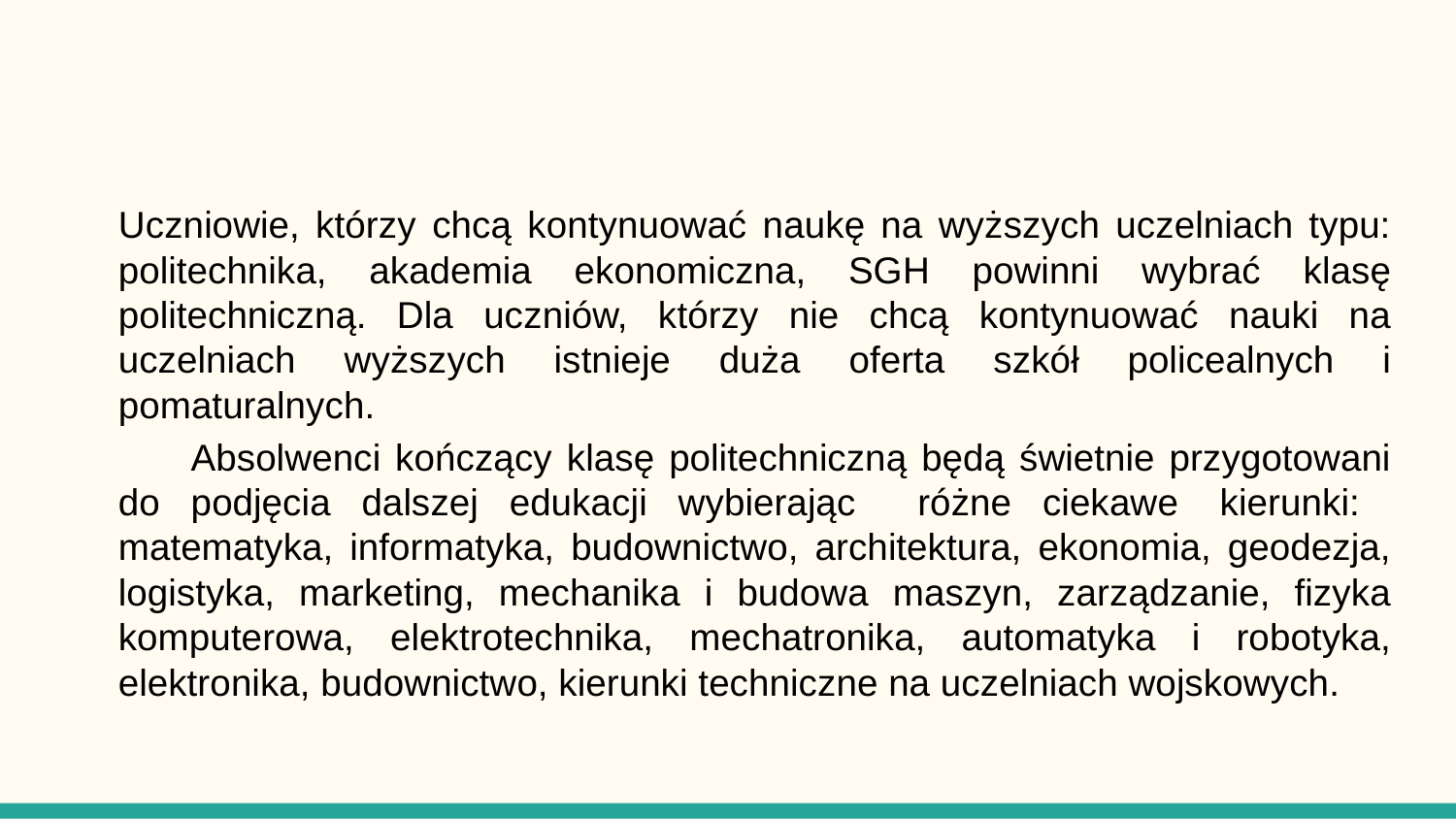

#
Uczniowie, którzy chcą kontynuować naukę na wyższych uczelniach typu: politechnika, akademia ekonomiczna, SGH powinni wybrać klasę politechniczną. Dla uczniów, którzy nie chcą kontynuować nauki na uczelniach wyższych istnieje duża oferta szkół policealnych i pomaturalnych.
     Absolwenci kończący klasę politechniczną będą świetnie przygotowani do podjęcia dalszej edukacji wybierając  różne ciekawe  kierunki:  matematyka, informatyka, budownictwo, architektura, ekonomia, geodezja, logistyka, marketing, mechanika i budowa maszyn, zarządzanie, fizyka komputerowa, elektrotechnika, mechatronika, automatyka i robotyka, elektronika, budownictwo, kierunki techniczne na uczelniach wojskowych.